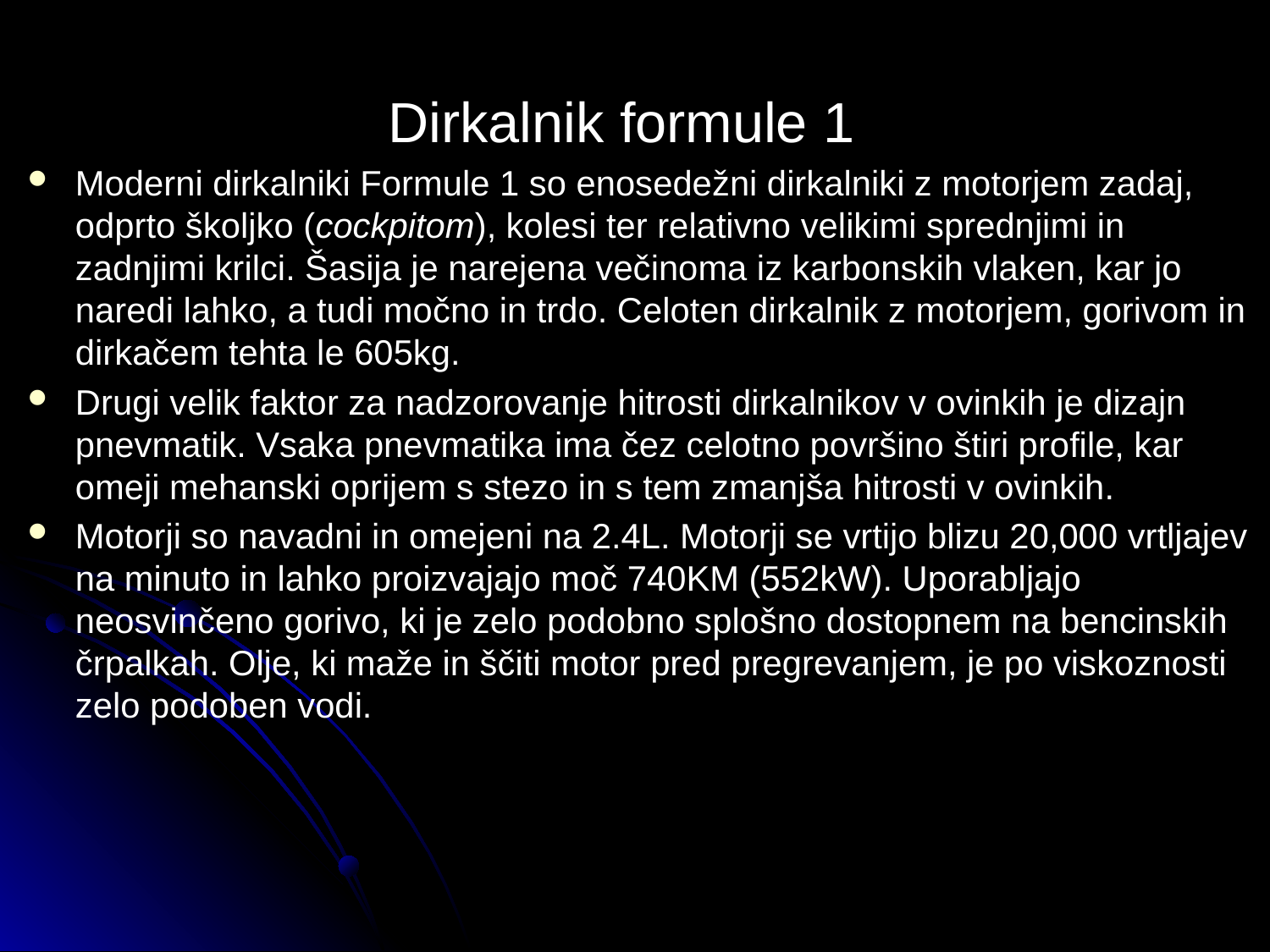

Dirkalnik formule 1
Moderni dirkalniki Formule 1 so enosedežni dirkalniki z motorjem zadaj, odprto školjko (cockpitom), kolesi ter relativno velikimi sprednjimi in zadnjimi krilci. Šasija je narejena večinoma iz karbonskih vlaken, kar jo naredi lahko, a tudi močno in trdo. Celoten dirkalnik z motorjem, gorivom in dirkačem tehta le 605kg.
Drugi velik faktor za nadzorovanje hitrosti dirkalnikov v ovinkih je dizajn pnevmatik. Vsaka pnevmatika ima čez celotno površino štiri profile, kar omeji mehanski oprijem s stezo in s tem zmanjša hitrosti v ovinkih.
Motorji so navadni in omejeni na 2.4L. Motorji se vrtijo blizu 20,000 vrtljajev na minuto in lahko proizvajajo moč 740KM (552kW). Uporabljajo neosvinčeno gorivo, ki je zelo podobno splošno dostopnem na bencinskih črpalkah. Olje, ki maže in ščiti motor pred pregrevanjem, je po viskoznosti zelo podoben vodi.